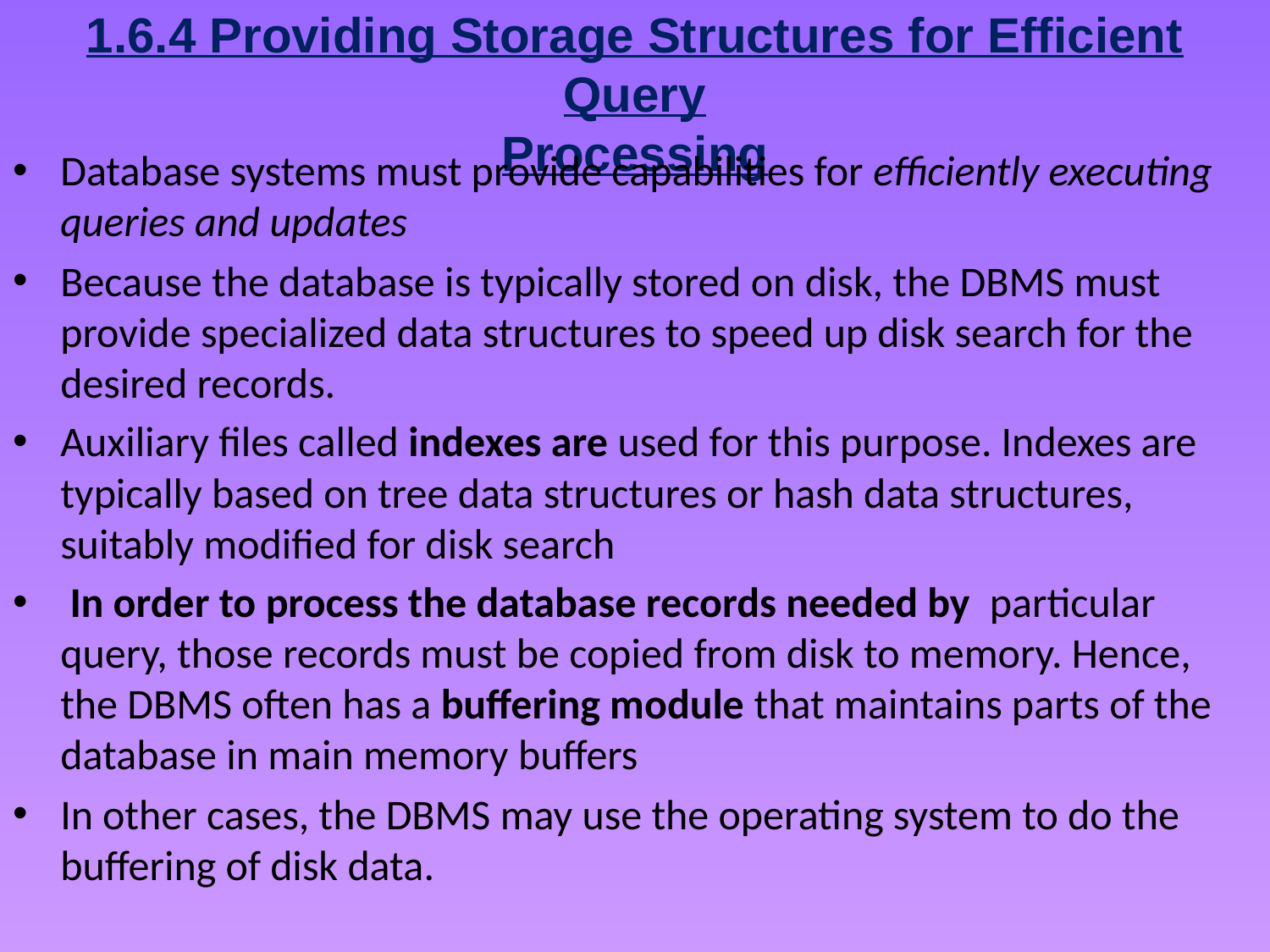

# 1.6.4 Providing Storage Structures for Efficient Query Processing
Database systems must provide capabilities for efficiently executing queries and updates
Because the database is typically stored on disk, the DBMS must provide specialized data structures to speed up disk search for the desired records.
Auxiliary files called indexes are used for this purpose. Indexes are typically based on tree data structures or hash data structures, suitably modified for disk search
 In order to process the database records needed by  particular query, those records must be copied from disk to memory. Hence, the DBMS often has a buffering module that maintains parts of the database in main memory buffers
In other cases, the DBMS may use the operating system to do the buffering of disk data.